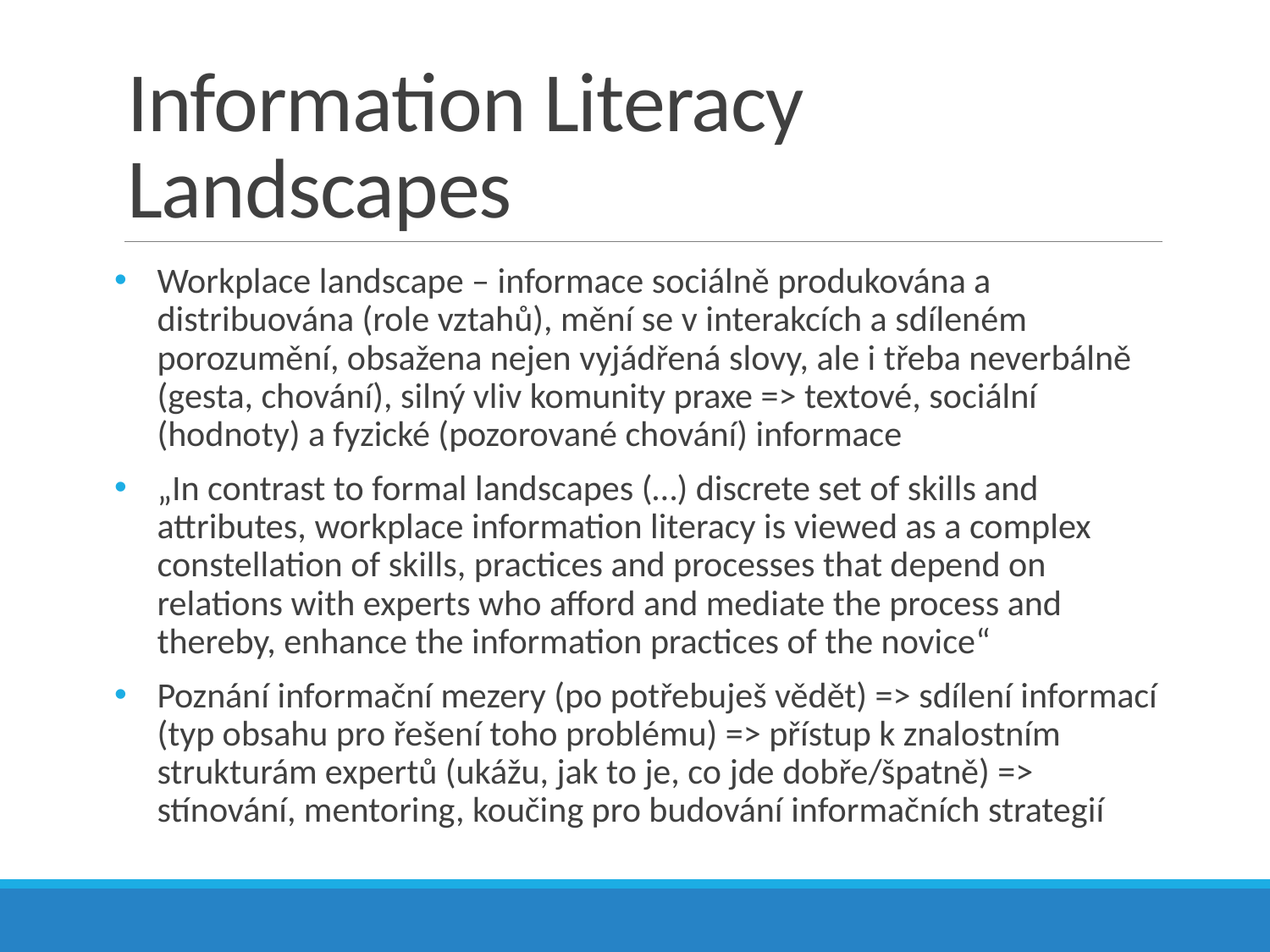

# Information Literacy Landscapes
Workplace landscape – informace sociálně produkována a distribuována (role vztahů), mění se v interakcích a sdíleném porozumění, obsažena nejen vyjádřená slovy, ale i třeba neverbálně (gesta, chování), silný vliv komunity praxe => textové, sociální (hodnoty) a fyzické (pozorované chování) informace
„In contrast to formal landscapes (…) discrete set of skills and attributes, workplace information literacy is viewed as a complex constellation of skills, practices and processes that depend on relations with experts who afford and mediate the process and thereby, enhance the information practices of the novice“
Poznání informační mezery (po potřebuješ vědět) => sdílení informací (typ obsahu pro řešení toho problému) => přístup k znalostním strukturám expertů (ukážu, jak to je, co jde dobře/špatně) => stínování, mentoring, koučing pro budování informačních strategií